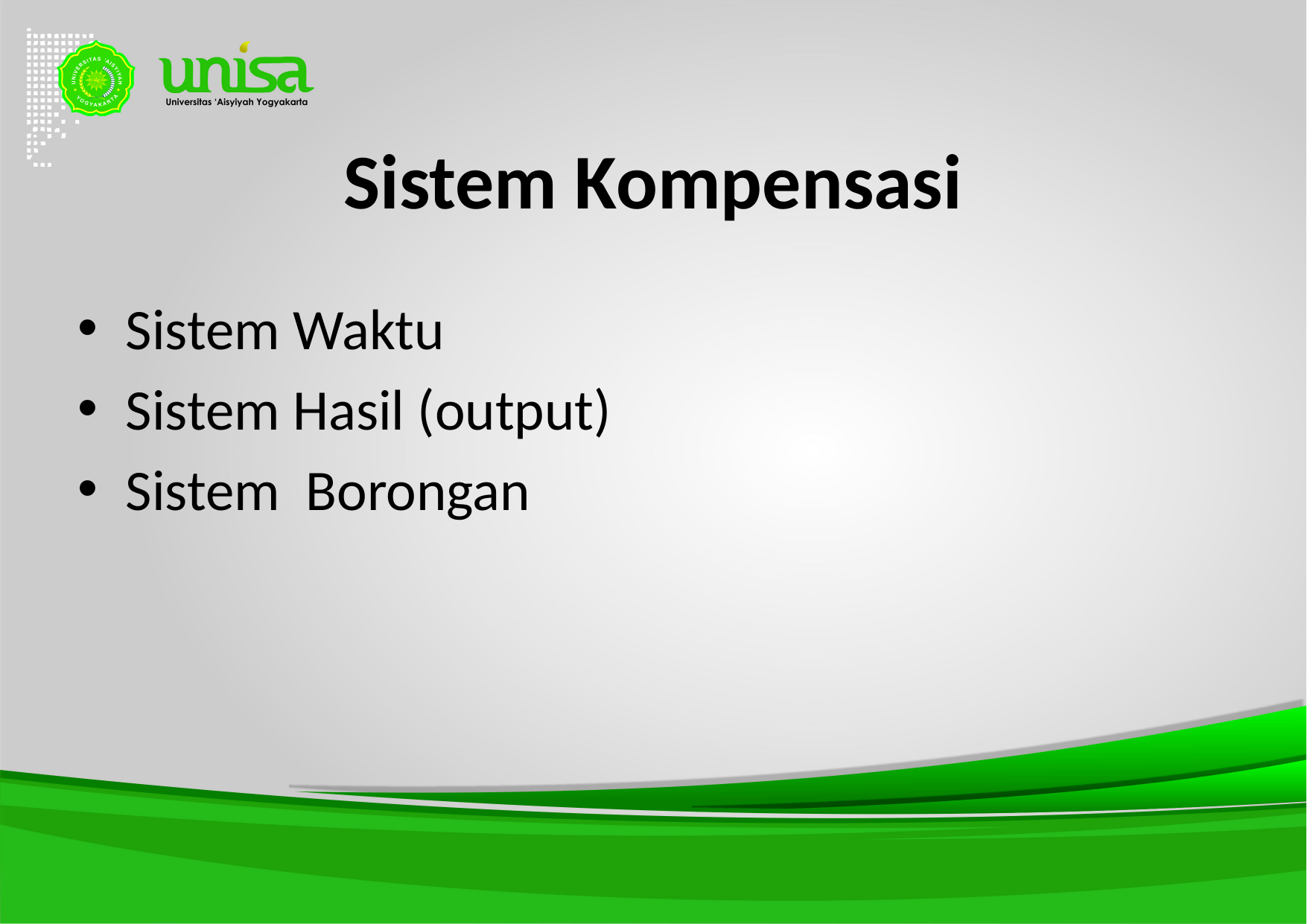

# Sistem Kompensasi
Sistem Waktu
Sistem Hasil (output)
Sistem  Borongan